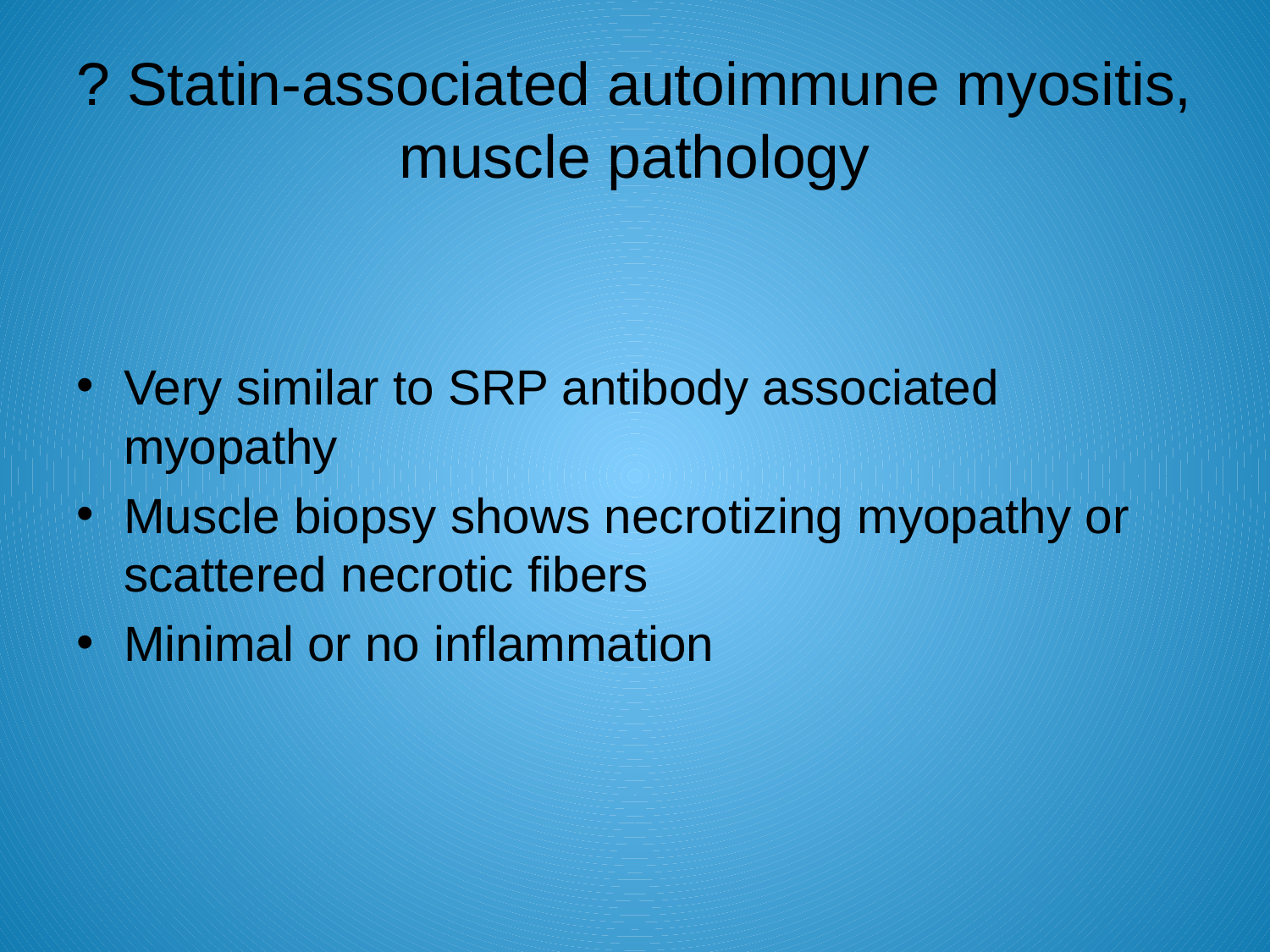

# ? Statin-associated autoimmune myositis, muscle pathology
Very similar to SRP antibody associated myopathy
Muscle biopsy shows necrotizing myopathy or scattered necrotic fibers
Minimal or no inflammation